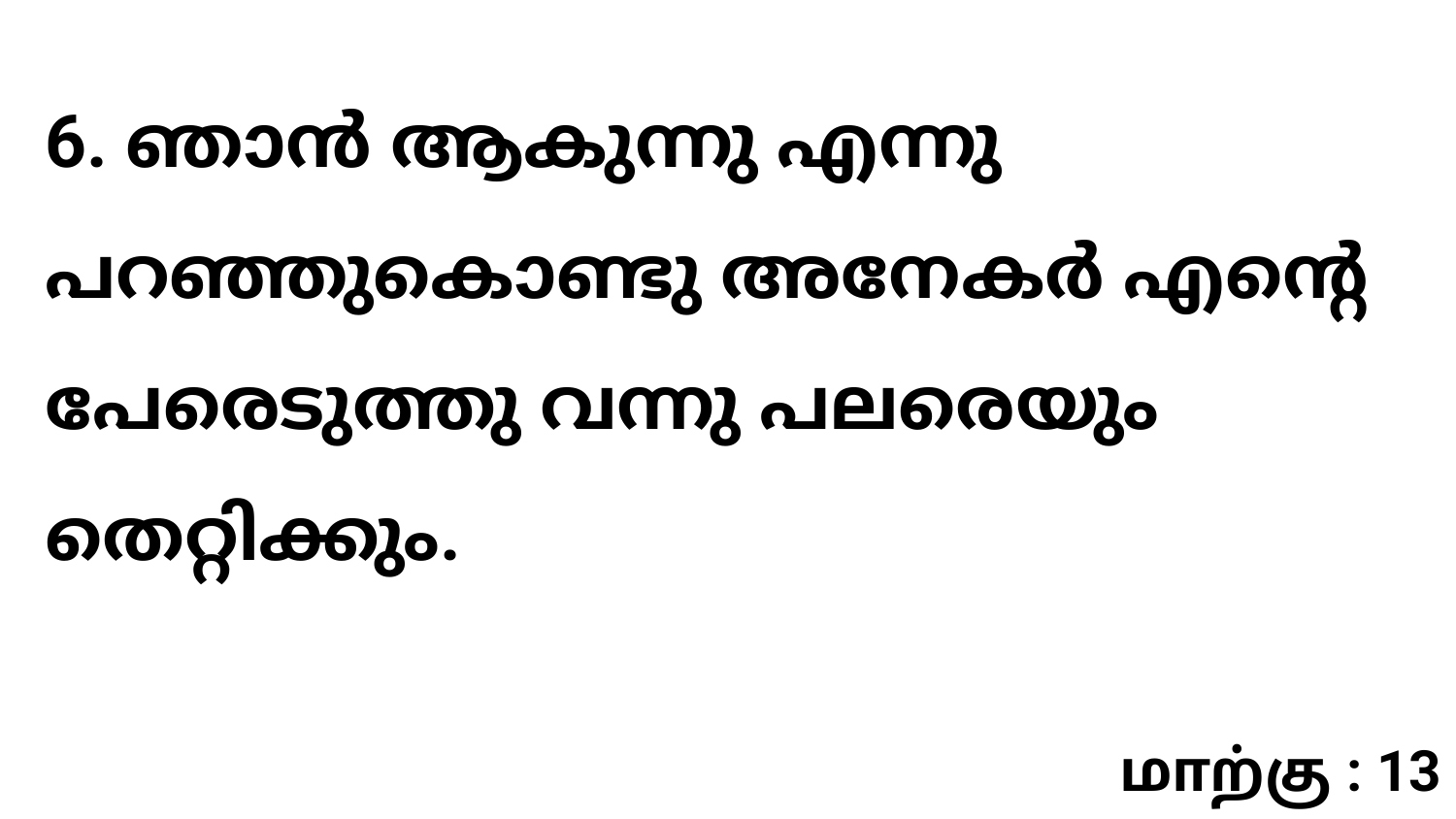

6. ഞാൻ ആകുന്നു എന്നു പറഞ്ഞുകൊണ്ടു അനേകർ എന്റെ പേരെടുത്തു വന്നു പലരെയും തെറ്റിക്കും.
மாற்கு : 13